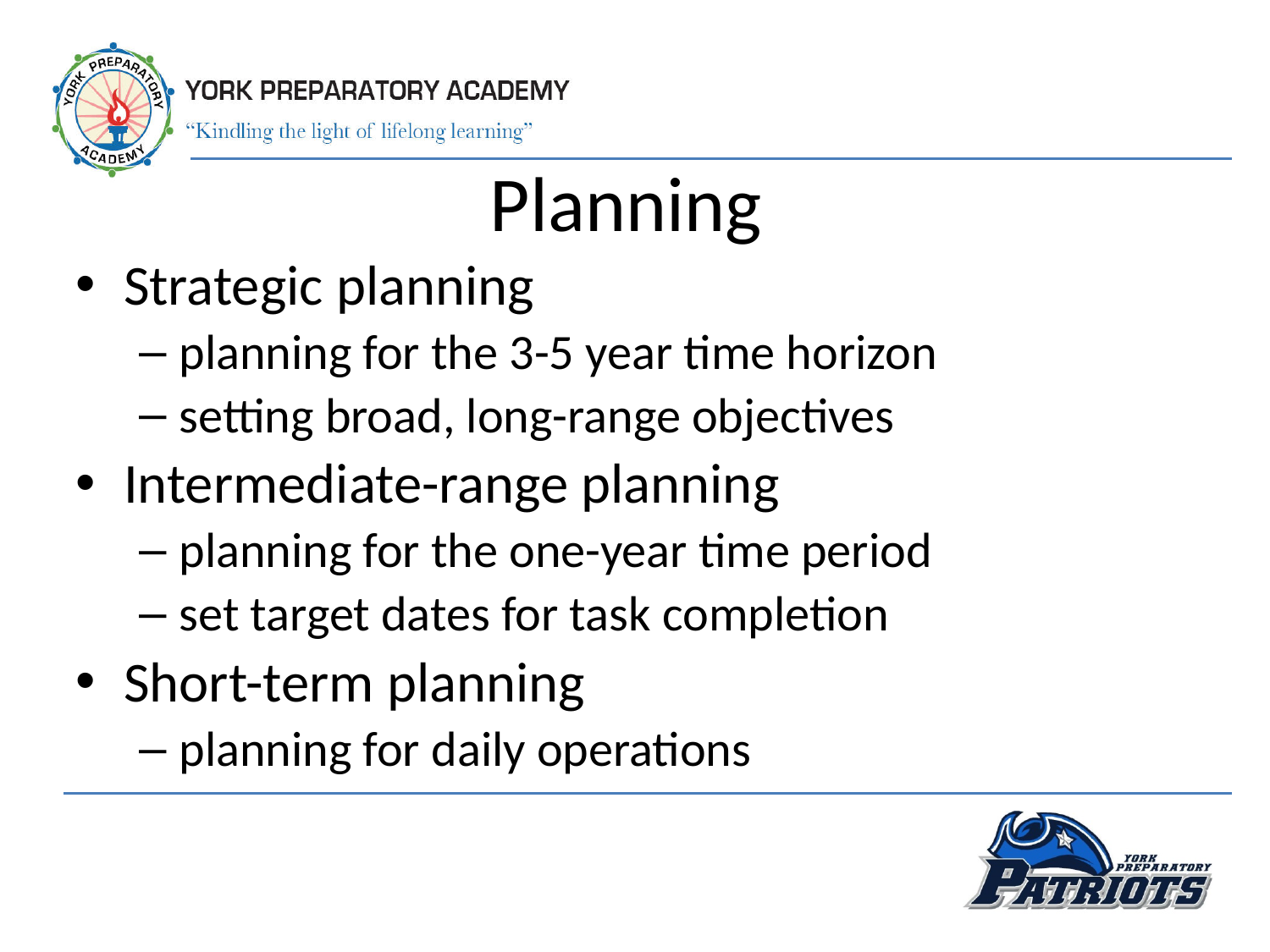

# Planning
Strategic planning
planning for the 3-5 year time horizon
setting broad, long-range objectives
Intermediate-range planning
planning for the one-year time period
set target dates for task completion
Short-term planning
planning for daily operations